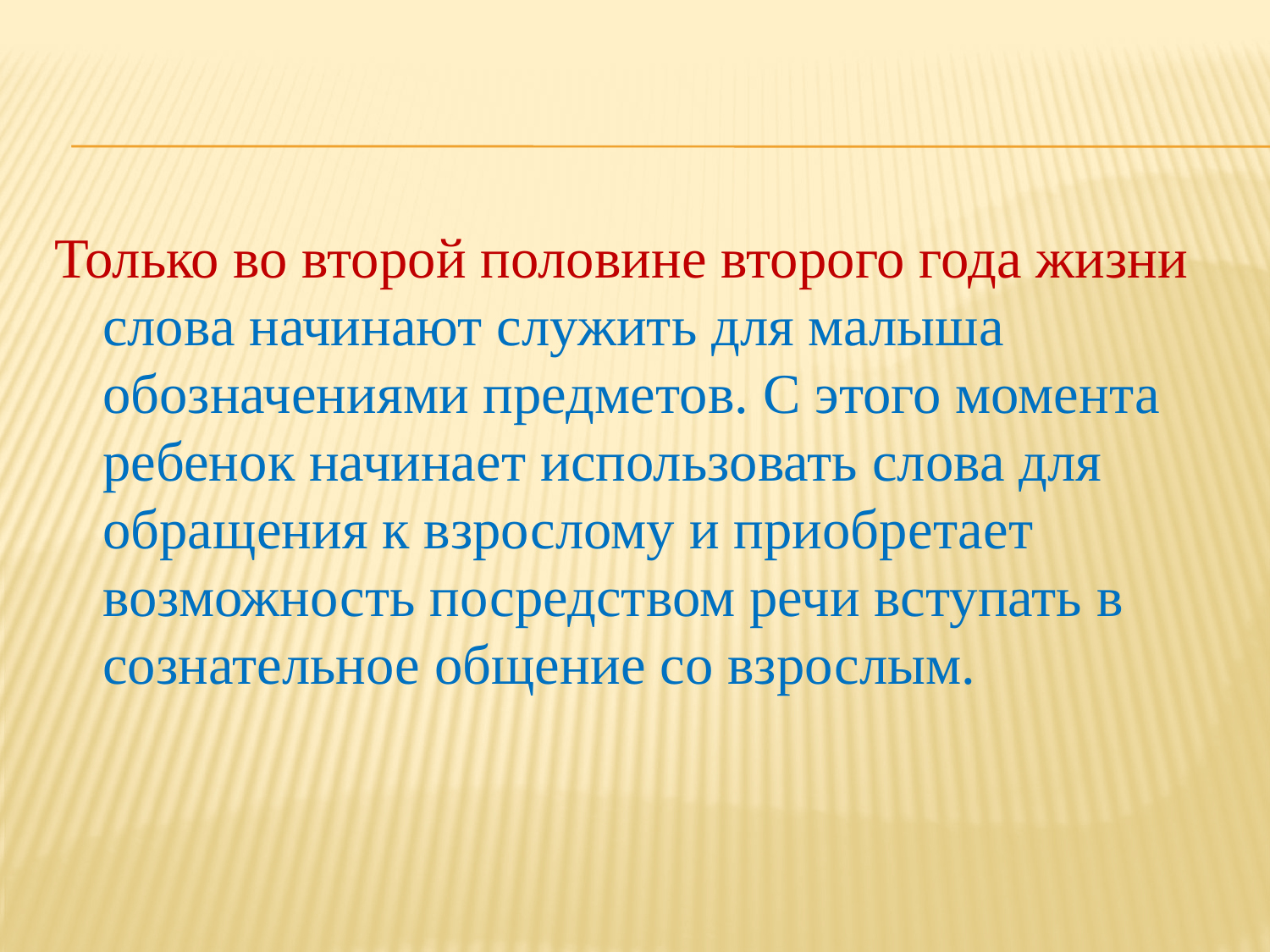

Только во второй половине второго года жизни слова начинают служить для малыша обозначениями предметов. С этого момента ребенок начинает использовать слова для обращения к взрослому и приобретает возможность посредством речи вступать в сознательное общение со взрослым.